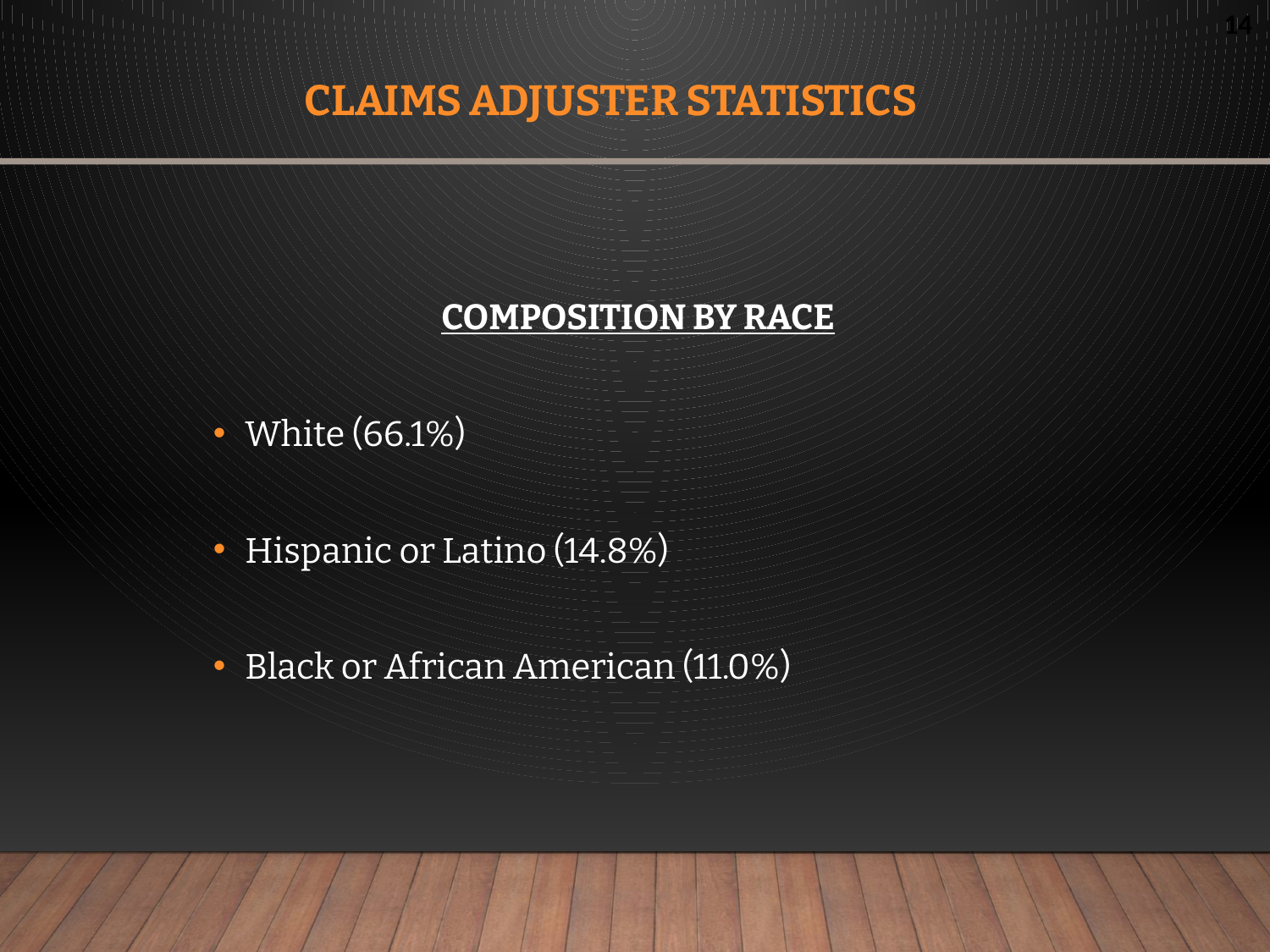

# CLAIMS ADJUSTER STATISTICS
 composition by race

White (66.1%)

Hispanic or Latino (14.8%)

Black or African American (11.0%)